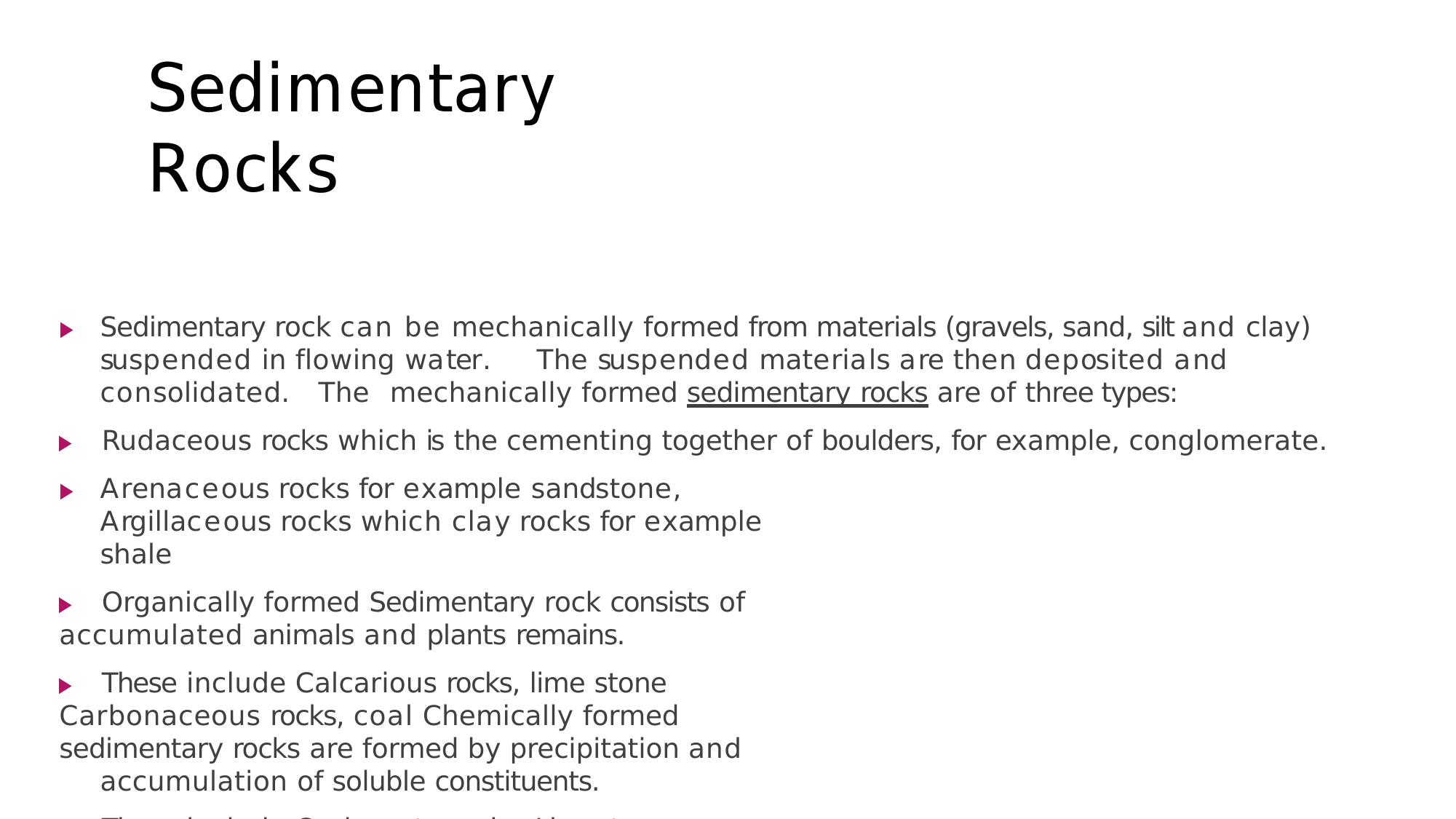

# Sedimentary Rocks
▶	Sedimentary rock can be mechanically formed from materials (gravels, sand, silt and clay)  suspended in flowing water.	The suspended materials are then deposited and consolidated.	The  mechanically formed sedimentary rocks are of three types:
▶	Rudaceous rocks which is the cementing together of boulders, for example, conglomerate.
▶	Arenaceous rocks for example sandstone,  Argillaceous rocks which clay rocks for example shale
▶	Organically formed Sedimentary rock consists of accumulated animals and plants remains.
▶	These include Calcarious rocks, lime stone Carbonaceous rocks, coal Chemically formed
sedimentary rocks are formed by precipitation and accumulation of soluble constituents.
▶	These include Carbonate rocks, Limestone, dolomite, Sulphate rocks, Gypsum, Chloride rocks, salt.